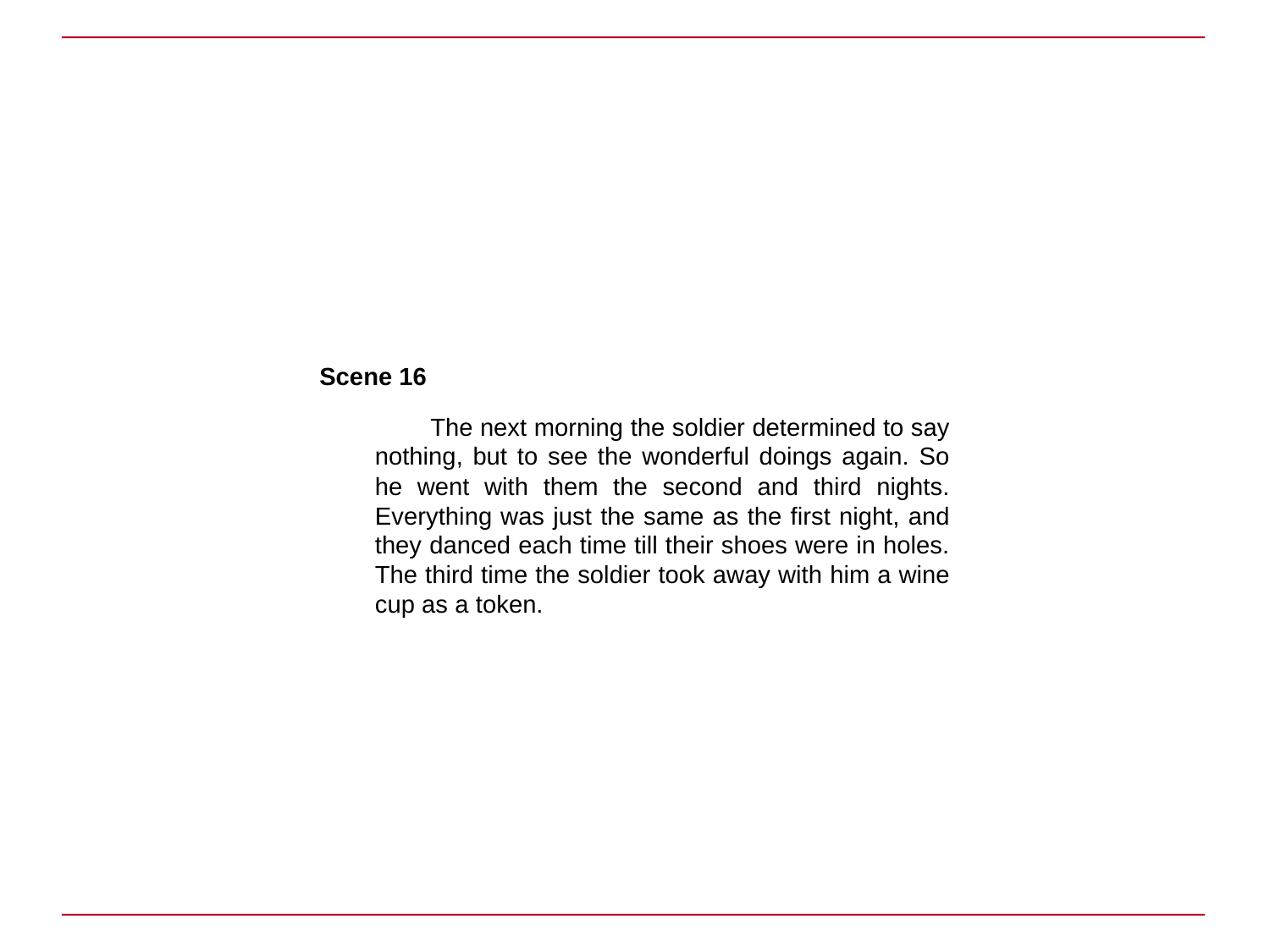

Scene 16
The next morning the soldier determined to say nothing, but to see the wonderful doings again. So he went with them the second and third nights. Everything was just the same as the first night, and they danced each time till their shoes were in holes. The third time the soldier took away with him a wine cup as a token.